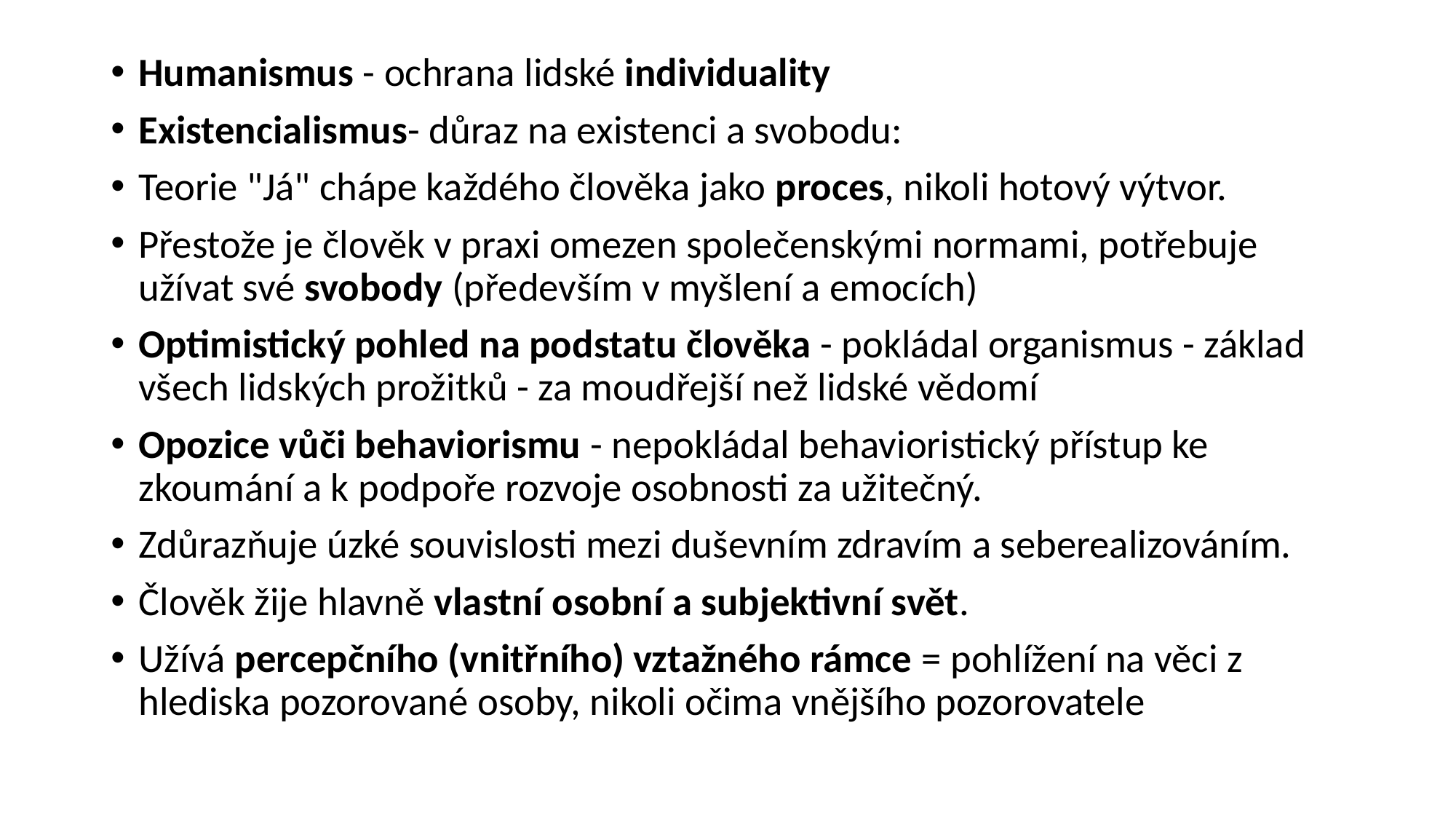

Humanismus - ochrana lidské individuality
Existencialismus- důraz na existenci a svobodu:
Teorie "Já" chápe každého člověka jako proces, nikoli hotový výtvor.
Přestože je člověk v praxi omezen společenskými normami, potřebuje užívat své svobody (především v myšlení a emocích)
Optimistický pohled na podstatu člověka - pokládal organismus - základ všech lidských prožitků - za moudřejší než lidské vědomí
Opozice vůči behaviorismu - nepokládal behavioristický přístup ke zkoumání a k podpoře rozvoje osobnosti za užitečný.
Zdůrazňuje úzké souvislosti mezi duševním zdravím a seberealizováním.
Člověk žije hlavně vlastní osobní a subjektivní svět.
Užívá percepčního (vnitřního) vztažného rámce = pohlížení na věci z hlediska pozorované osoby, nikoli očima vnějšího pozorovatele